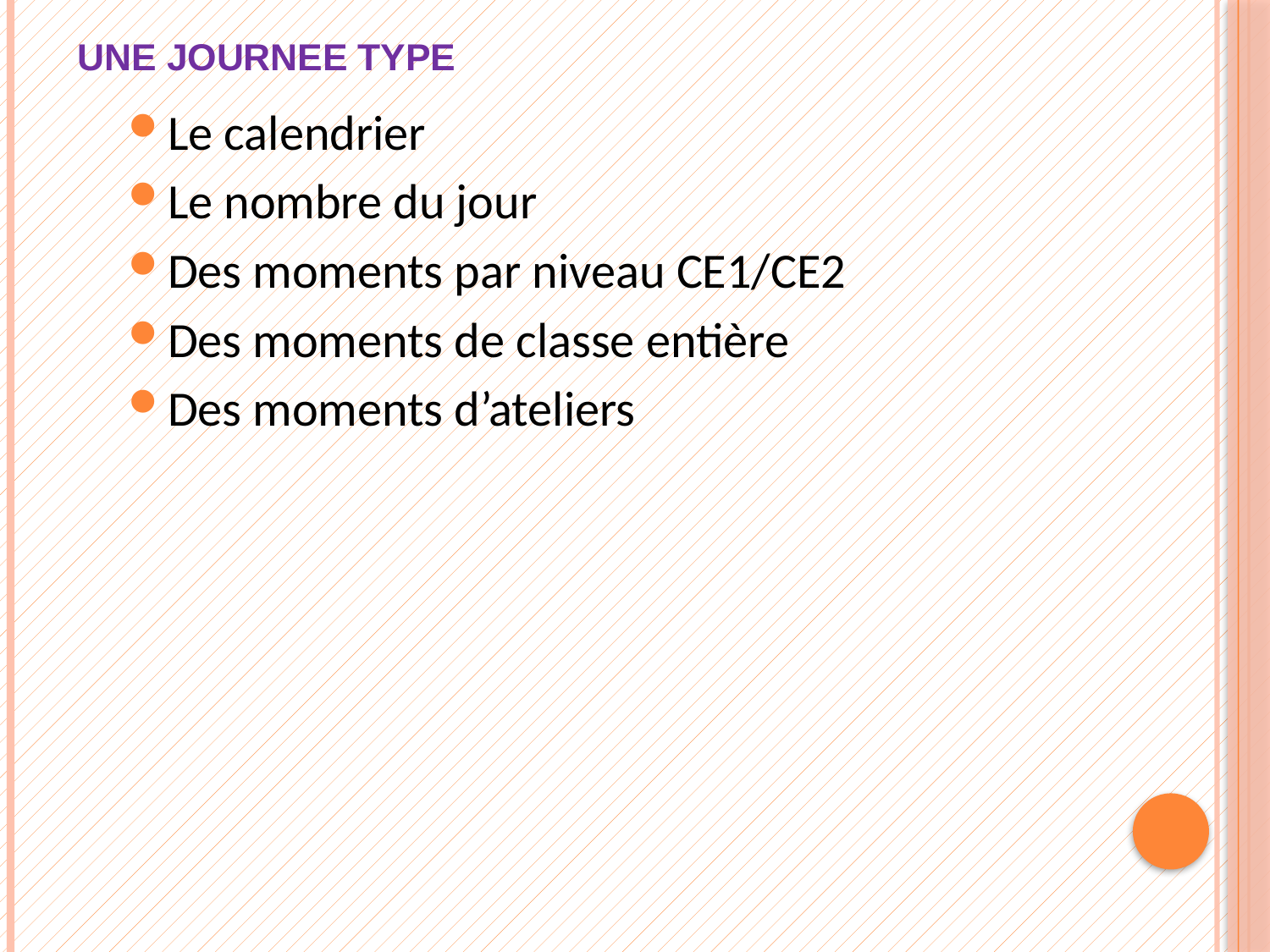

# Une journee type
Le calendrier
Le nombre du jour
Des moments par niveau CE1/CE2
Des moments de classe entière
Des moments d’ateliers